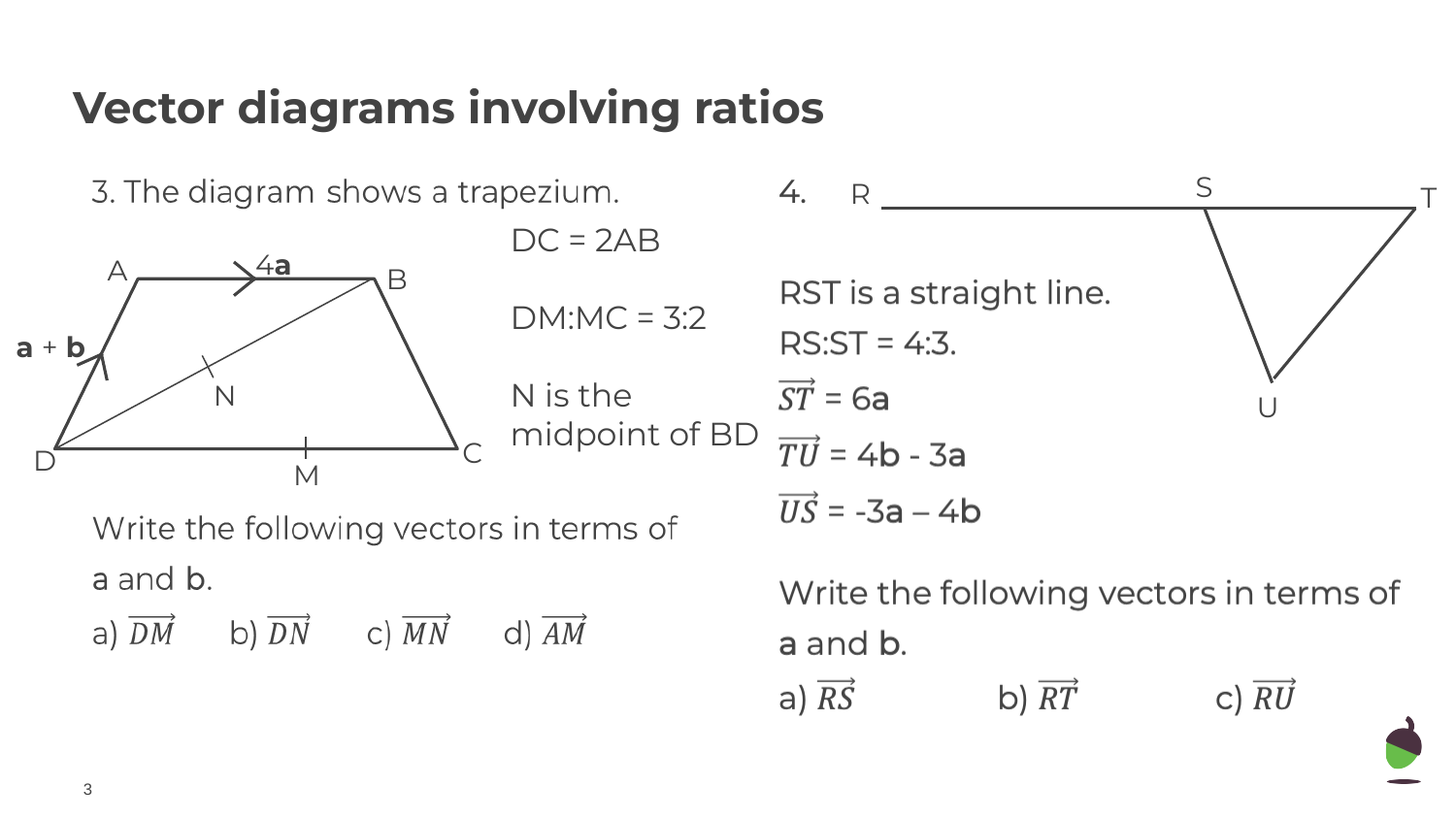

# Vector diagrams involving ratios
S

R
T
DC = 2AB

DM:MC = 3:2

N is the midpoint of BD
4a
A
B

a + b
N
C
D
M
U
3